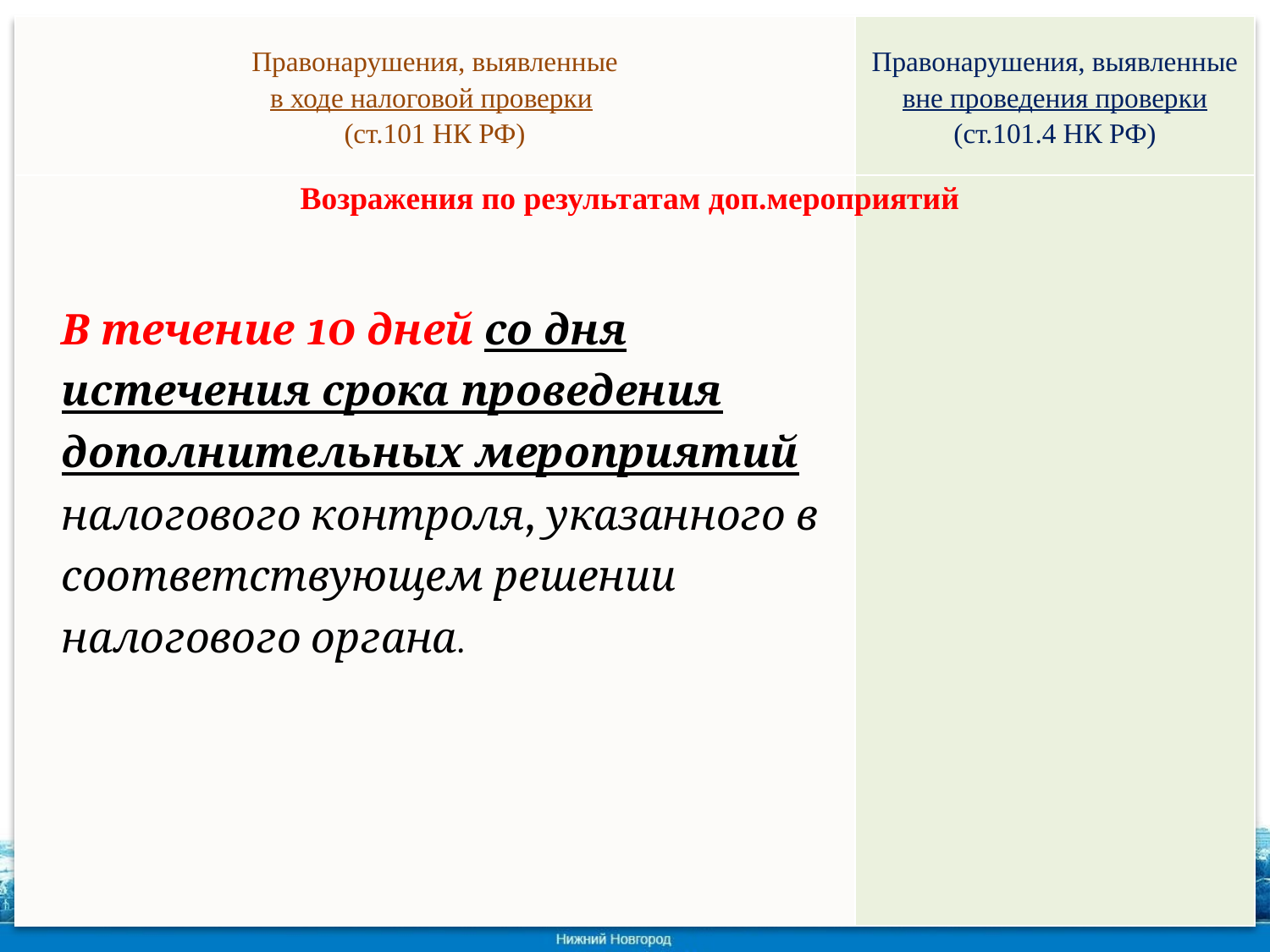

| Правонарушения, выявленные в ходе налоговой проверки (ст.101 НК РФ) | Правонарушения, выявленные вне проведения проверки (ст.101.4 НК РФ) |
| --- | --- |
| В течение 10 дней со дня истечения срока проведения дополнительных мероприятий налогового контроля, указанного в соответствующем решении налогового органа. |  |
Возражения по результатам доп.мероприятий
22